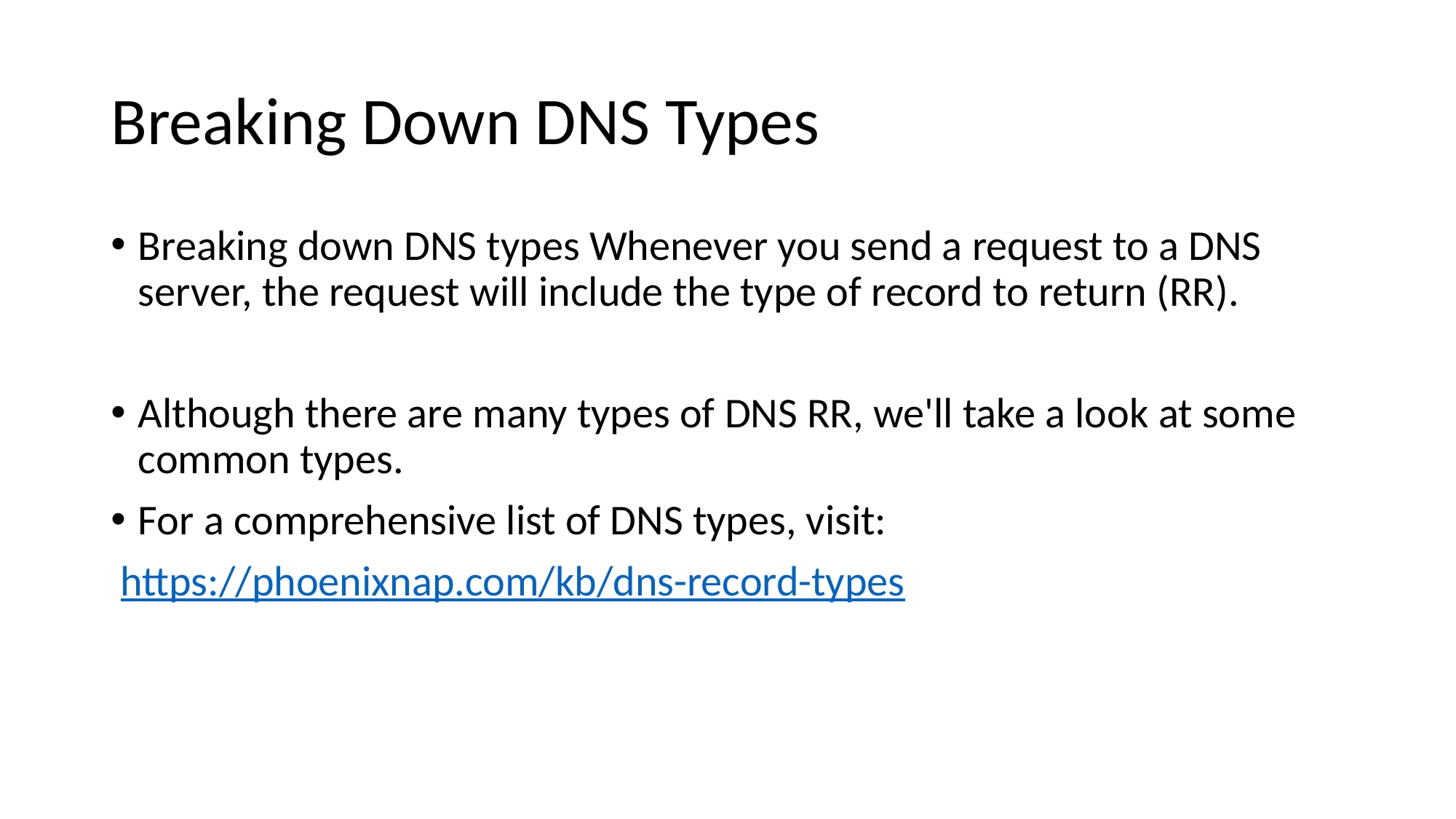

# Breaking Down DNS Types
Breaking down DNS types Whenever you send a request to a DNS server, the request will include the type of record to return (RR).

Although there are many types of DNS RR, we'll take a look at some common types.
For a comprehensive list of DNS types, visit:
 https://phoenixnap.com/kb/dns-record-types